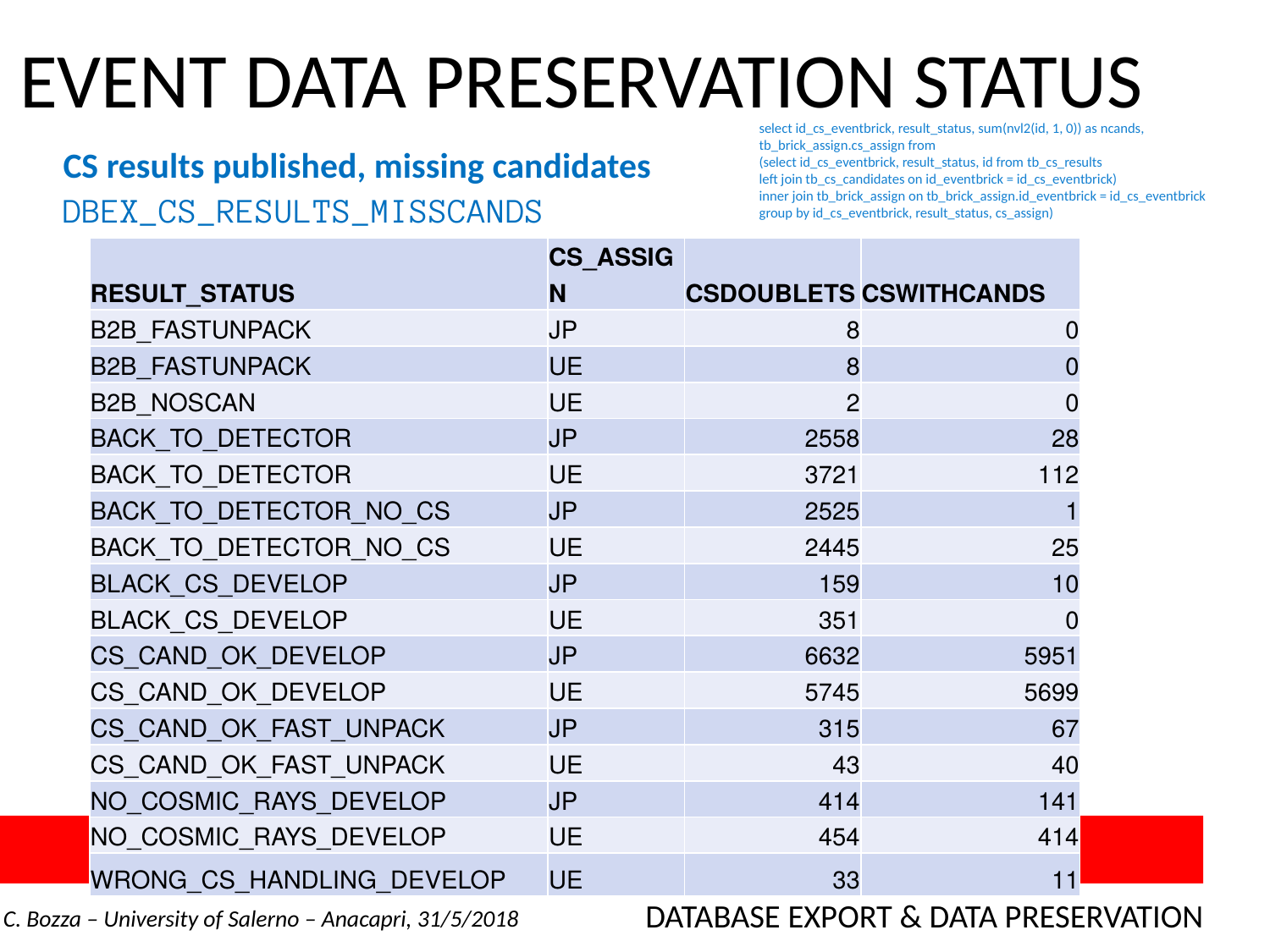

# EVENT DATA PRESERVATION STATUS
select id_cs_eventbrick, result_status, sum(nvl2(id, 1, 0)) as ncands,
tb_brick_assign.cs_assign from
(select id_cs_eventbrick, result_status, id from tb_cs_results
left join tb_cs_candidates on id_eventbrick = id_cs_eventbrick)
inner join tb_brick_assign on tb_brick_assign.id_eventbrick = id_cs_eventbrick
group by id_cs_eventbrick, result_status, cs_assign)
CS results published, missing candidates
DBEX_CS_RESULTS_MISSCANDS

| RESULT\_STATUS | CS\_ASSIGN | CSDOUBLETS | CSWITHCANDS |
| --- | --- | --- | --- |
| B2B\_FASTUNPACK | JP | 8 | 0 |
| B2B\_FASTUNPACK | UE | 8 | 0 |
| B2B\_NOSCAN | UE | 2 | 0 |
| BACK\_TO\_DETECTOR | JP | 2558 | 28 |
| BACK\_TO\_DETECTOR | UE | 3721 | 112 |
| BACK\_TO\_DETECTOR\_NO\_CS | JP | 2525 | 1 |
| BACK\_TO\_DETECTOR\_NO\_CS | UE | 2445 | 25 |
| BLACK\_CS\_DEVELOP | JP | 159 | 10 |
| BLACK\_CS\_DEVELOP | UE | 351 | 0 |
| CS\_CAND\_OK\_DEVELOP | JP | 6632 | 5951 |
| CS\_CAND\_OK\_DEVELOP | UE | 5745 | 5699 |
| CS\_CAND\_OK\_FAST\_UNPACK | JP | 315 | 67 |
| CS\_CAND\_OK\_FAST\_UNPACK | UE | 43 | 40 |
| NO\_COSMIC\_RAYS\_DEVELOP | JP | 414 | 141 |
| NO\_COSMIC\_RAYS\_DEVELOP | UE | 454 | 414 |
| WRONG\_CS\_HANDLING\_DEVELOP | UE | 33 | 11 |
	JP: many CS without candidates
	UE: in some cases another CS was flagged with results to trigger re-extraction
DATABASE EXPORT & DATA PRESERVATION
C. Bozza – University of Salerno – Anacapri, 31/5/2018